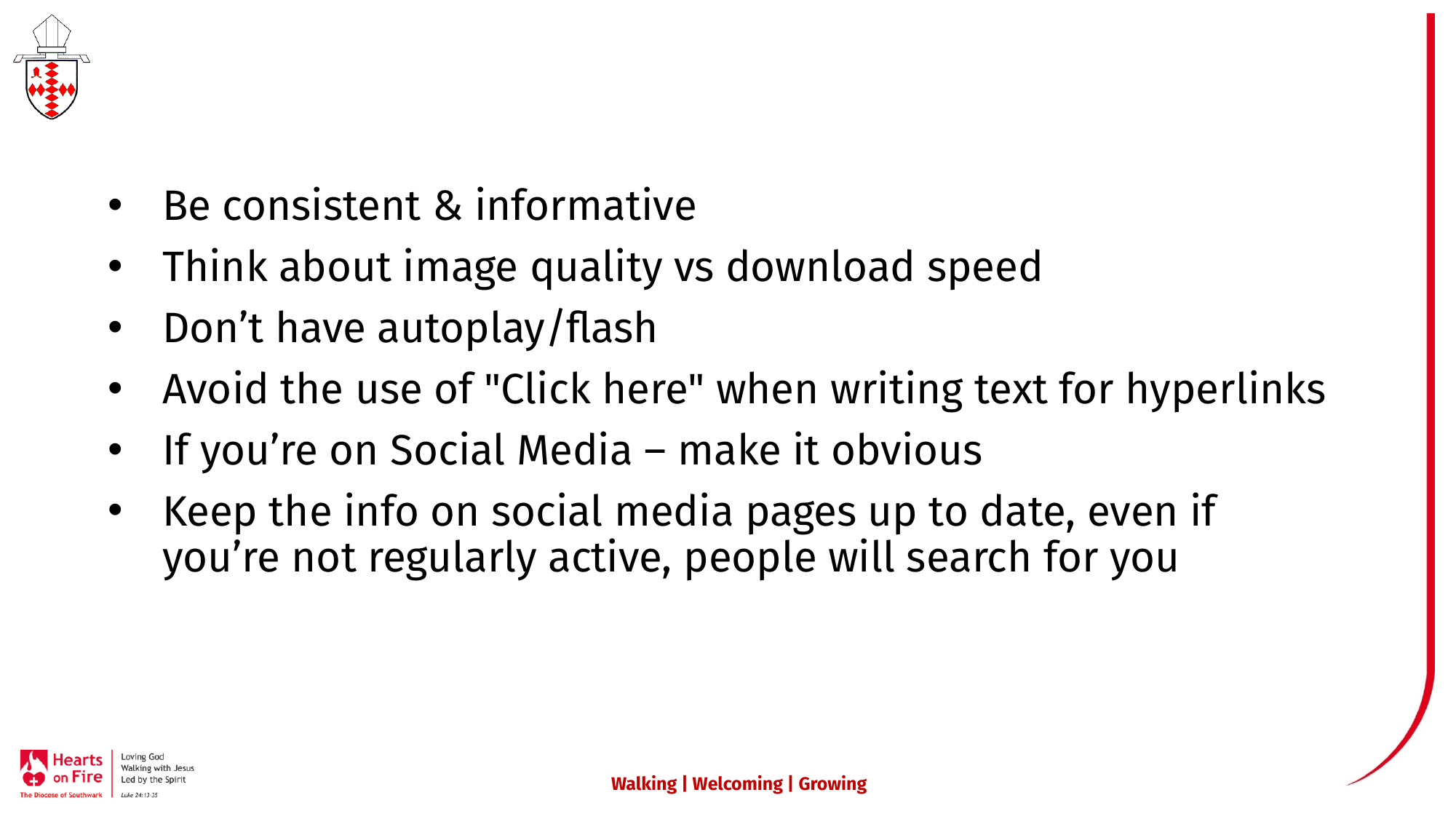

Be consistent & informative
Think about image quality vs download speed
Don’t have autoplay/flash
Avoid the use of "Click here" when writing text for hyperlinks
If you’re on Social Media – make it obvious
Keep the info on social media pages up to date, even if you’re not regularly active, people will search for you